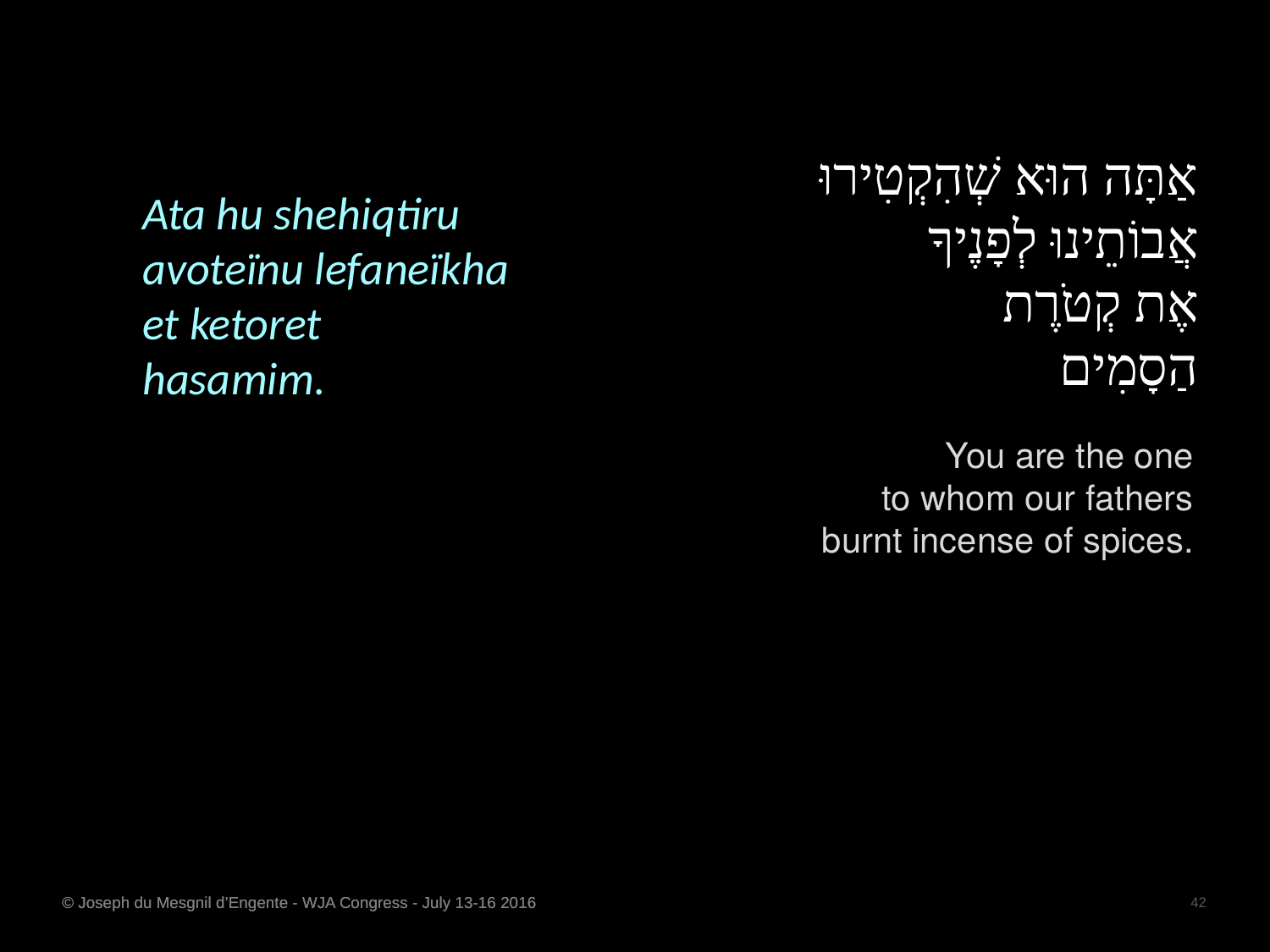

אַתָּה הוּא שְׁהִקְטִירוּ
אֲבוֹתֵינוּ לְפָנֶיךָ
אֶת קְטֹרֶת
הַסָמִים
Ata hu shehiqtiru
avoteïnu lefaneïkha
et ketoret
hasamim.
You are the one
to whom our fathers
burnt incense of spices.
© Joseph du Mesgnil d’Engente - WJA Congress - July 13-16 2016
42